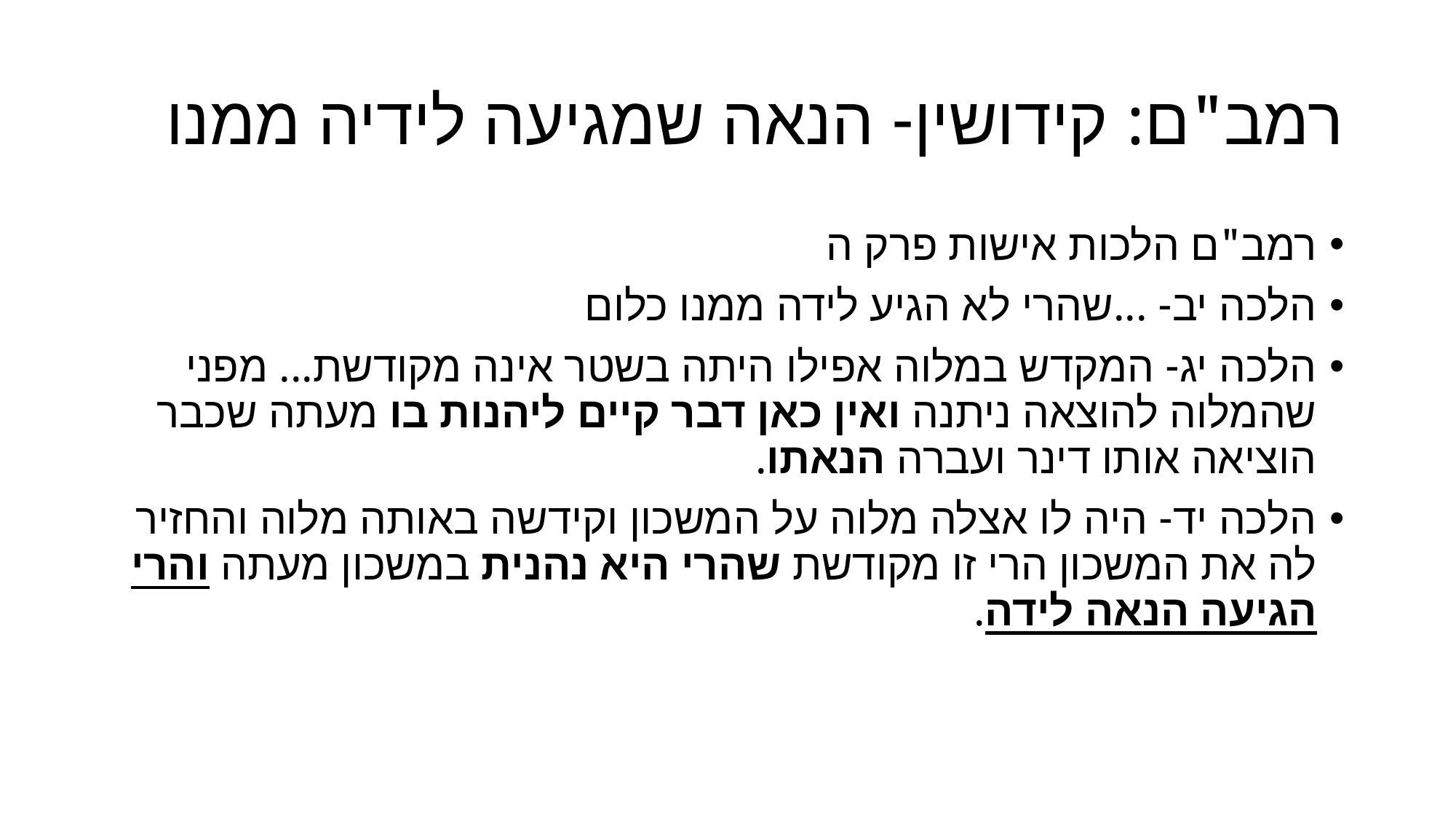

# רמב"ם: קידושין- הנאה שמגיעה לידיה ממנו
רמב"ם הלכות אישות פרק ה
הלכה יב- ...שהרי לא הגיע לידה ממנו כלום
הלכה יג- המקדש במלוה אפילו היתה בשטר אינה מקודשת... מפני שהמלוה להוצאה ניתנה ואין כאן דבר קיים ליהנות בו מעתה שכבר הוציאה אותו דינר ועברה הנאתו.
הלכה יד- היה לו אצלה מלוה על המשכון וקידשה באותה מלוה והחזיר לה את המשכון הרי זו מקודשת שהרי היא נהנית במשכון מעתה והרי הגיעה הנאה לידה.